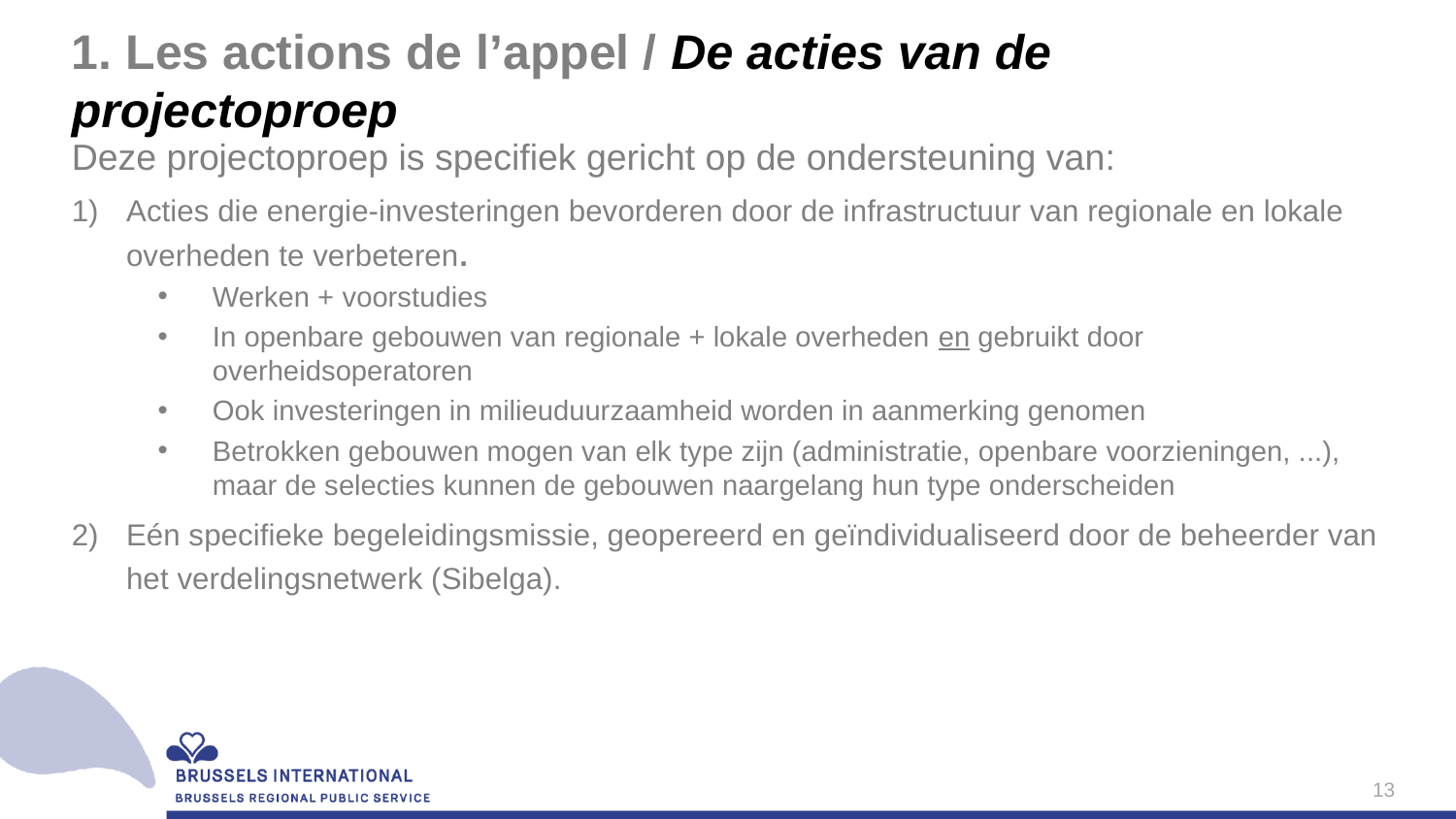

# 1. Les actions de l’appel / De acties van de projectoproep
Deze projectoproep is specifiek gericht op de ondersteuning van:
Acties die energie-investeringen bevorderen door de infrastructuur van regionale en lokale overheden te verbeteren.
Werken + voorstudies
In openbare gebouwen van regionale + lokale overheden en gebruikt door overheidsoperatoren
Ook investeringen in milieuduurzaamheid worden in aanmerking genomen
Betrokken gebouwen mogen van elk type zijn (administratie, openbare voorzieningen, ...), maar de selecties kunnen de gebouwen naargelang hun type onderscheiden
Eén specifieke begeleidingsmissie, geopereerd en geïndividualiseerd door de beheerder van het verdelingsnetwerk (Sibelga).